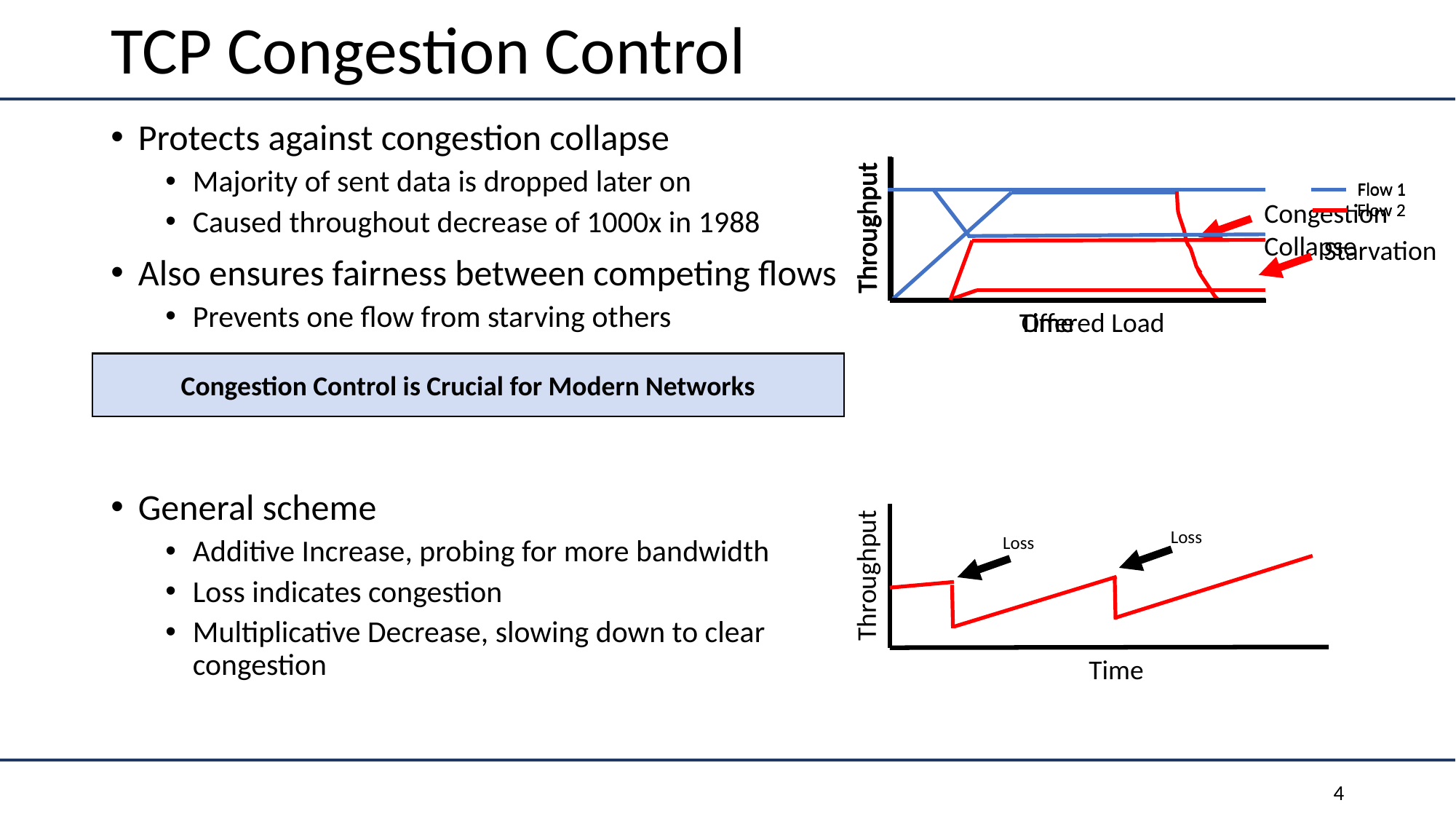

# TCP Congestion Control
Protects against congestion collapse
Majority of sent data is dropped later on
Caused throughout decrease of 1000x in 1988
Also ensures fairness between competing flows
Prevents one flow from starving others
Flow 1
Flow 2
Throughput
Starvation
Time
Flow 1
Flow 2
Throughput
Time
Congestion
Collapse

Throughput
Offered Load
Congestion Control is Crucial for Modern Networks
General scheme
Additive Increase, probing for more bandwidth
Loss indicates congestion
Multiplicative Decrease, slowing down to clear congestion
Loss
Loss
Throughput
Time
4